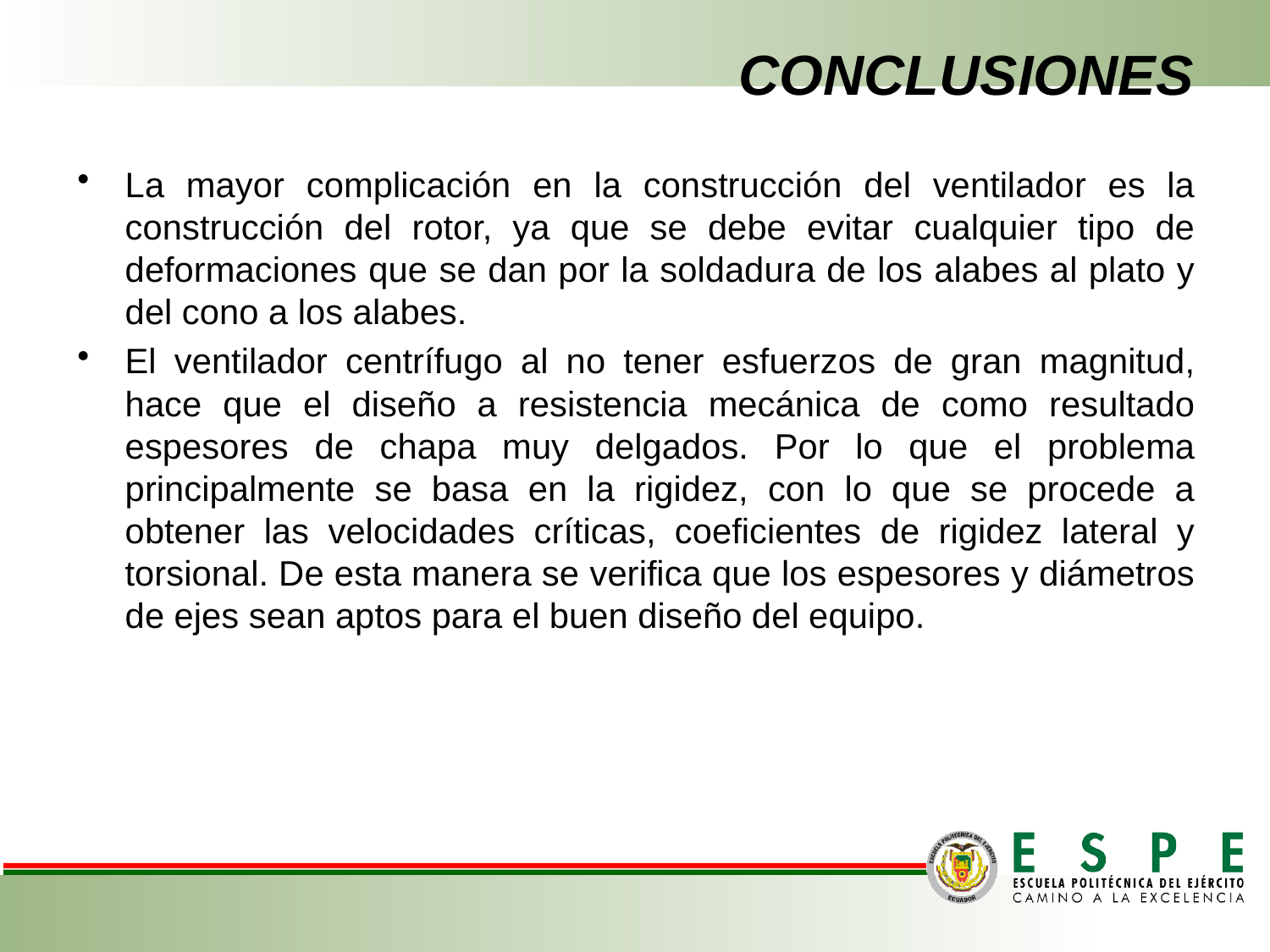

# CONCLUSIONES
La mayor complicación en la construcción del ventilador es la construcción del rotor, ya que se debe evitar cualquier tipo de deformaciones que se dan por la soldadura de los alabes al plato y del cono a los alabes.
El ventilador centrífugo al no tener esfuerzos de gran magnitud, hace que el diseño a resistencia mecánica de como resultado espesores de chapa muy delgados. Por lo que el problema principalmente se basa en la rigidez, con lo que se procede a obtener las velocidades críticas, coeficientes de rigidez lateral y torsional. De esta manera se verifica que los espesores y diámetros de ejes sean aptos para el buen diseño del equipo.